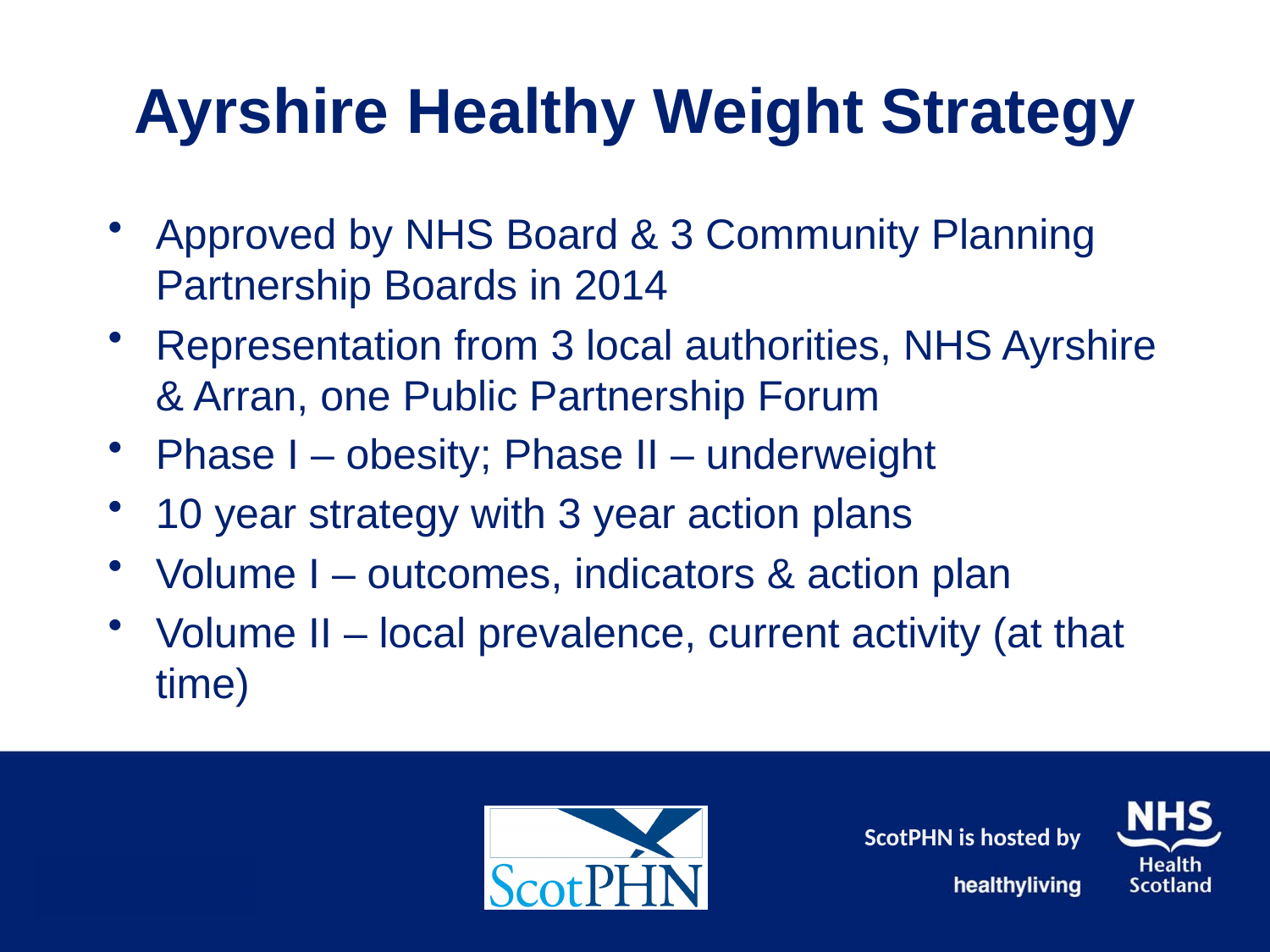

# Ayrshire Healthy Weight Strategy
Approved by NHS Board & 3 Community Planning Partnership Boards in 2014
Representation from 3 local authorities, NHS Ayrshire & Arran, one Public Partnership Forum
Phase I – obesity; Phase II – underweight
10 year strategy with 3 year action plans
Volume I – outcomes, indicators & action plan
Volume II – local prevalence, current activity (at that time)